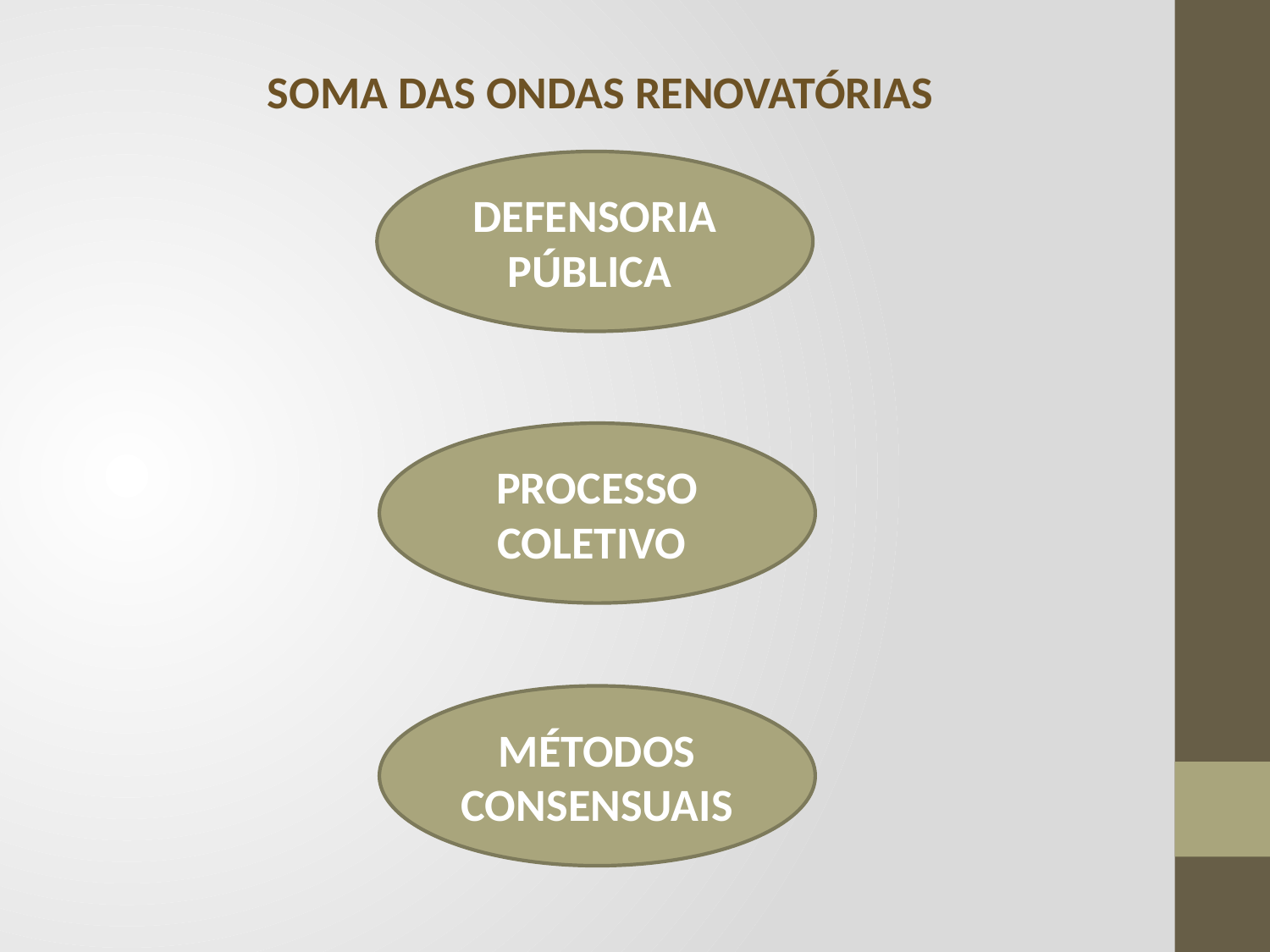

SOMA DAS ONDAS RENOVATÓRIAS

DEFENSORIA PÚBLICA

PROCESSO COLETIVO
MÉTODOS CONSENSUAIS